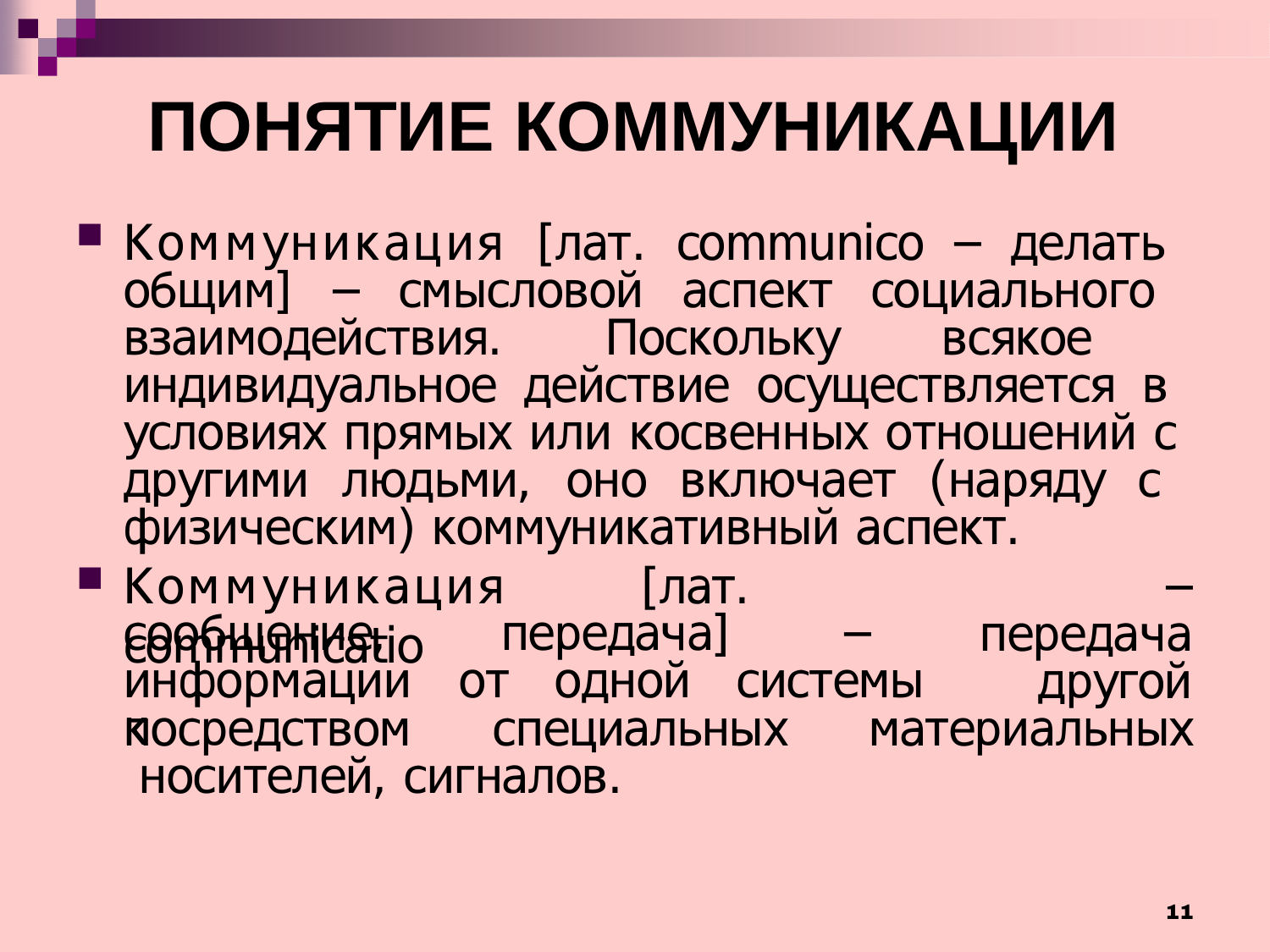

# ПОНЯТИЕ КОММУНИКАЦИИ
Коммуникация [лат. communico – делать  общим] – смысловой аспект социального  взаимодействия. Поскольку всякое  индивидуальное действие осуществляется в  условиях прямых или косвенных отношений с  другими людьми, оно включает (наряду с  физическим) коммуникативный аспект.
Коммуникация	[лат.	communicatio
–
сообщение,		передача]		–  информации	от	одной	системы	к
передача
другой
посредством	специальных	материальных  носителей, сигналов.
11